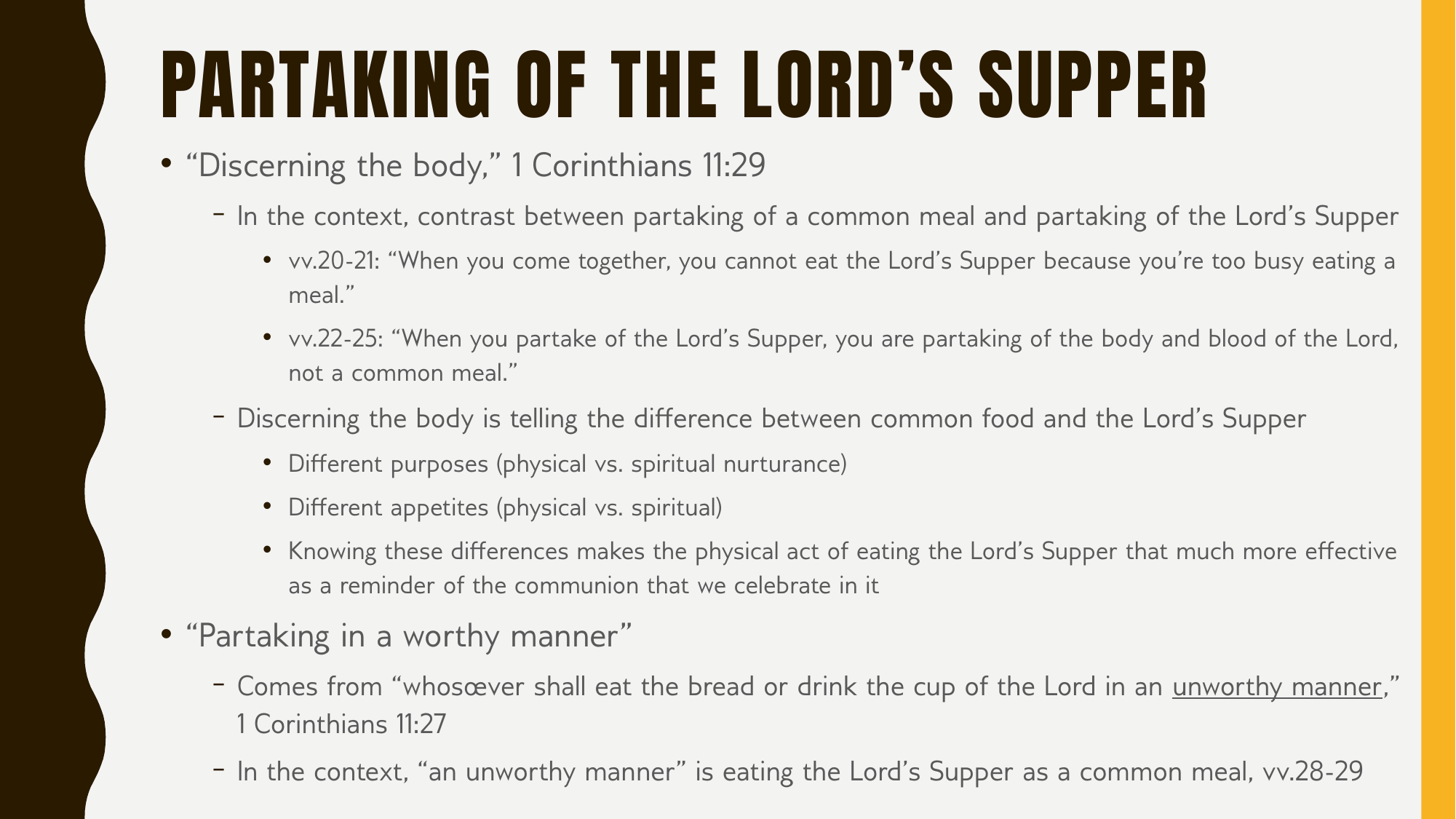

# partaking of the Lord’s Supper
“Discerning the body,” 1 Corinthians 11:29
In the context, contrast between partaking of a common meal and partaking of the Lord’s Supper
vv.20-21: “When you come together, you cannot eat the Lord’s Supper because you’re too busy eating a meal.”
vv.22-25: “When you partake of the Lord’s Supper, you are partaking of the body and blood of the Lord, not a common meal.”
Discerning the body is telling the difference between common food and the Lord’s Supper
Different purposes (physical vs. spiritual nurturance)
Different appetites (physical vs. spiritual)
Knowing these differences makes the physical act of eating the Lord’s Supper that much more effective as a reminder of the communion that we celebrate in it
“Partaking in a worthy manner”
Comes from “whosoever shall eat the bread or drink the cup of the Lord in an unworthy manner,” 1 Corinthians 11:27
In the context, “an unworthy manner” is eating the Lord’s Supper as a common meal, vv.28-29